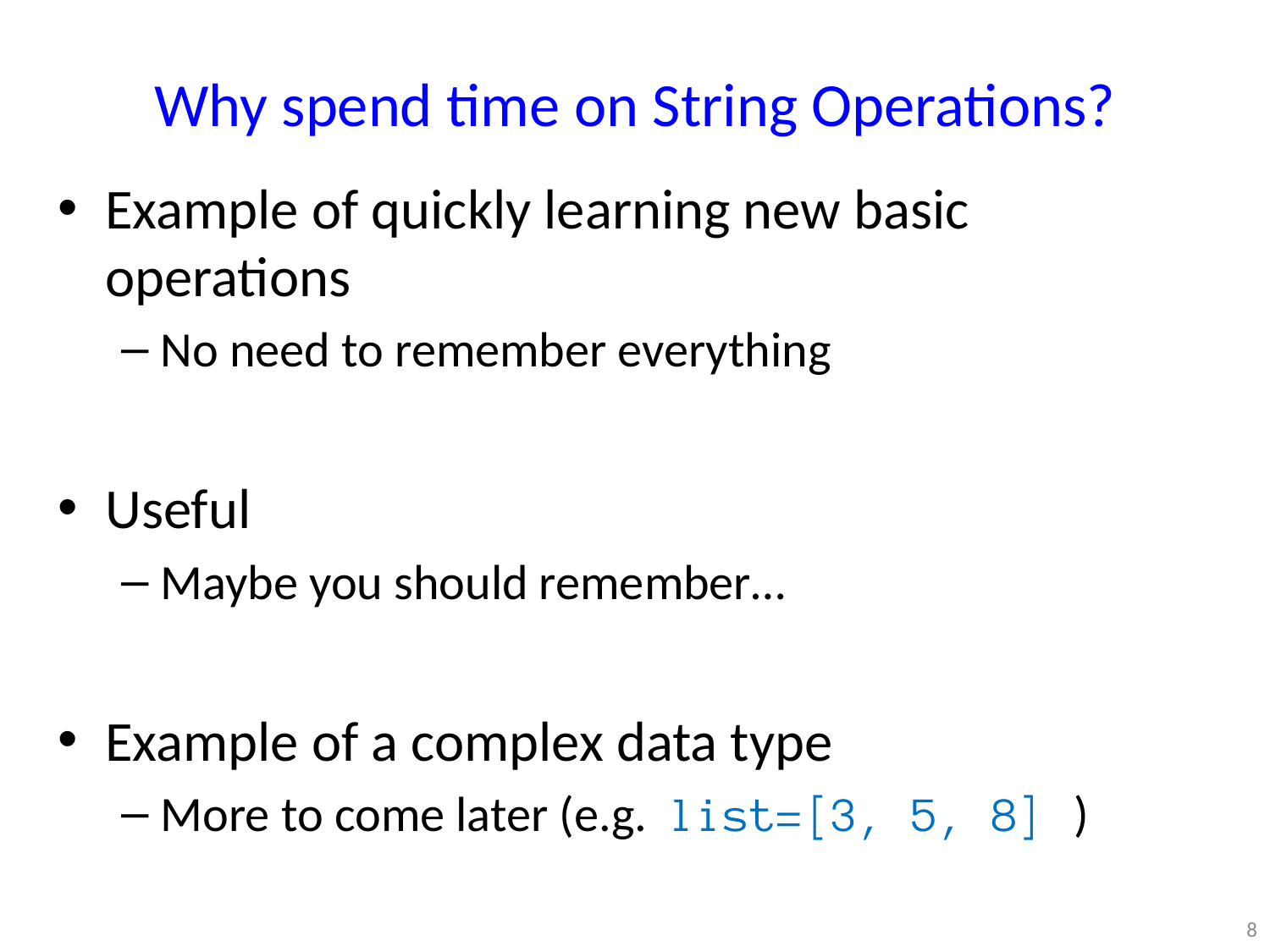

# Why spend time on String Operations?
Example of quickly learning new basic operations
No need to remember everything

Useful
Maybe you should remember…

Example of a complex data type
More to come later (e.g.  list=[3, 5, 8] )
8